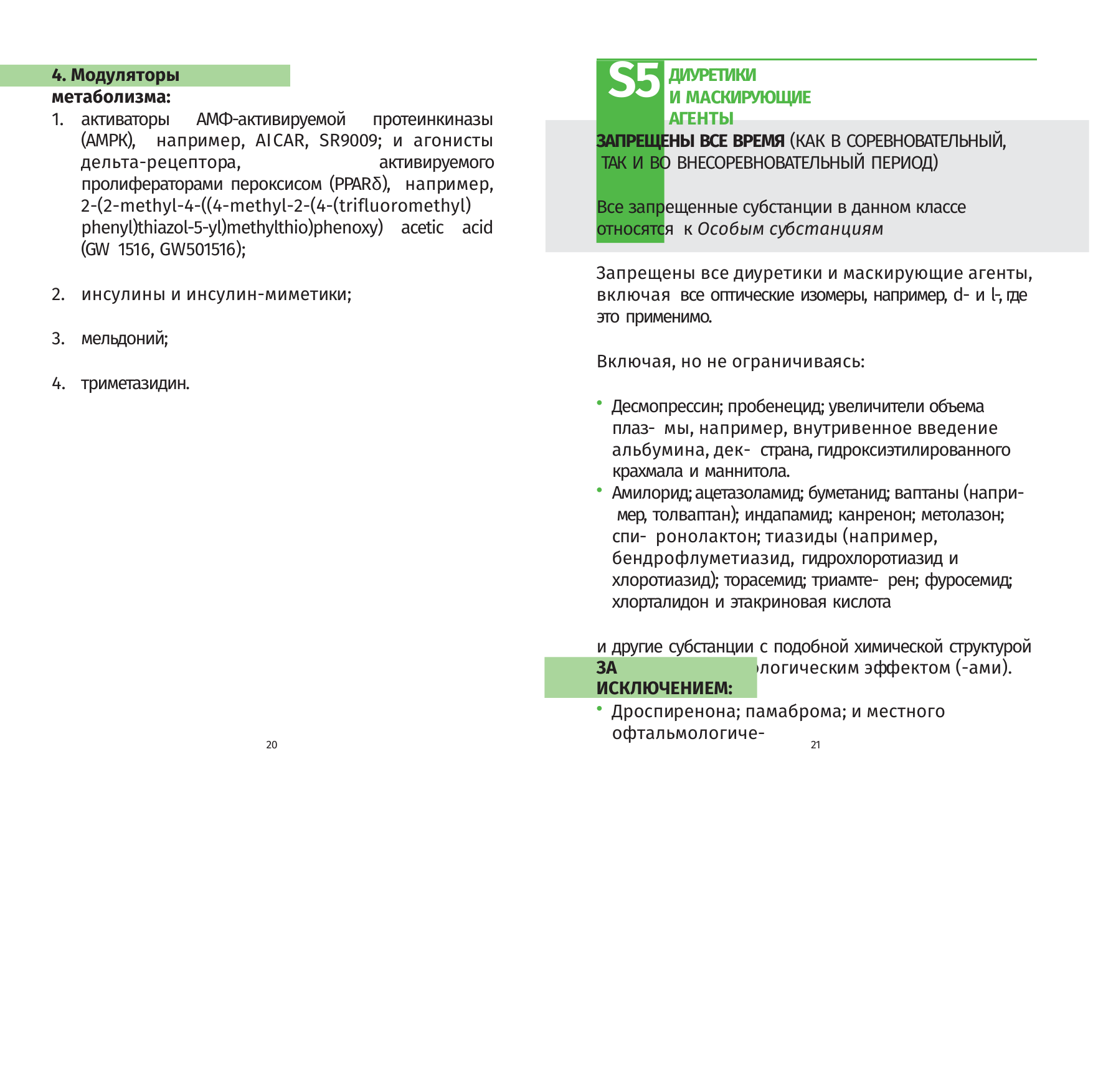

# S5
ДИУРЕТИКИ
И МАСКИРУЮЩИЕ АГЕНТЫ
4. Модуляторы метаболизма:

активаторы АМФ-активируемой протеинкиназы (АМРК),  например, AICAR, SR9009; и агонисты дельта-рецептора,  активируемого пролифераторами пероксисом (PPARδ),  например, 2-(2-methyl-4-((4-methyl-2-(4-(trifluoromethyl)  phenyl)thiazol-5-yl)methylthio)phenoxy) acetic acid (GW  1516, GW501516);

инсулины и инсулин-миметики;

мельдоний;

триметазидин.

ЗАПРЕЩЕНЫ ВСЕ ВРЕМЯ (КАК В СОРЕВНОВАТЕЛЬНЫЙ,  ТАК И ВО ВНЕСОРЕВНОВАТЕЛЬНЫЙ ПЕРИОД)

Все запрещенные субстанции в данном классе относятся  к Особым субстанциям

Запрещены все диуретики и маскирующие агенты, включая  все оптические изомеры, например, d- и l-, где это применимо.

Включая, но не ограничиваясь:

Десмопрессин; пробенецид; увеличители объема плаз-  мы, например, внутривенное введение альбумина, дек-  страна, гидроксиэтилированного крахмала и маннитола.
Амилорид; ацетазоламид; буметанид; ваптаны (напри-  мер, толваптан); индапамид; канренон; метолазон; спи-  ронолактон; тиазиды (например, бендрофлуметиазид,  гидрохлоротиазид и хлоротиазид); торасемид; триамте-  рен; фуросемид; хлорталидон и этакриновая кислота

и другие субстанции с подобной химической структурой или  подобным биологическим эффектом (-ами).
ЗА ИСКЛЮЧЕНИЕМ:
Дроспиренона; памаброма; и местного офтальмологиче-
20
21